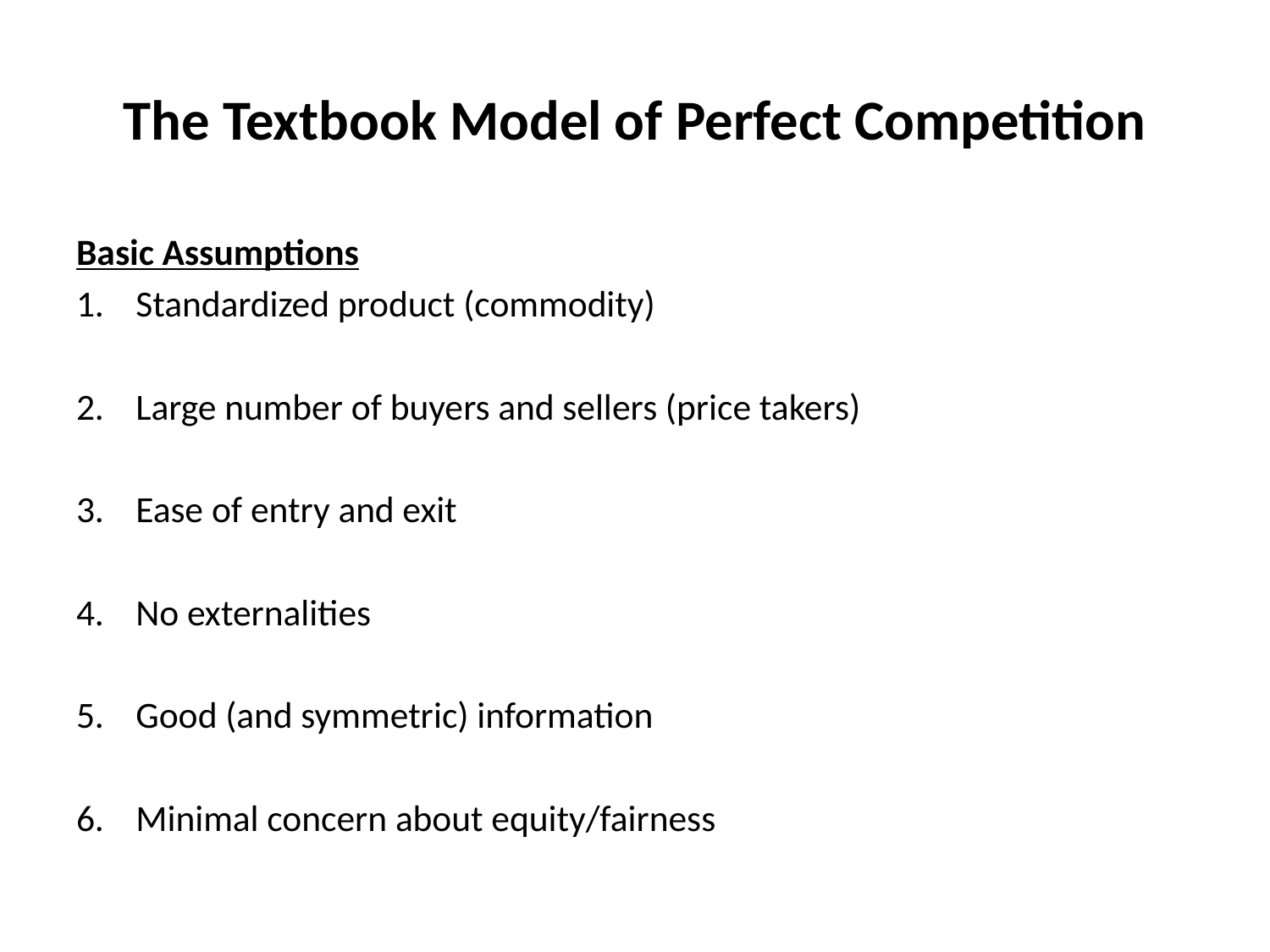

# The Textbook Model of Perfect Competition
Basic Assumptions
Standardized product (commodity)

Large number of buyers and sellers (price takers)

Ease of entry and exit

No externalities

Good (and symmetric) information

Minimal concern about equity/fairness